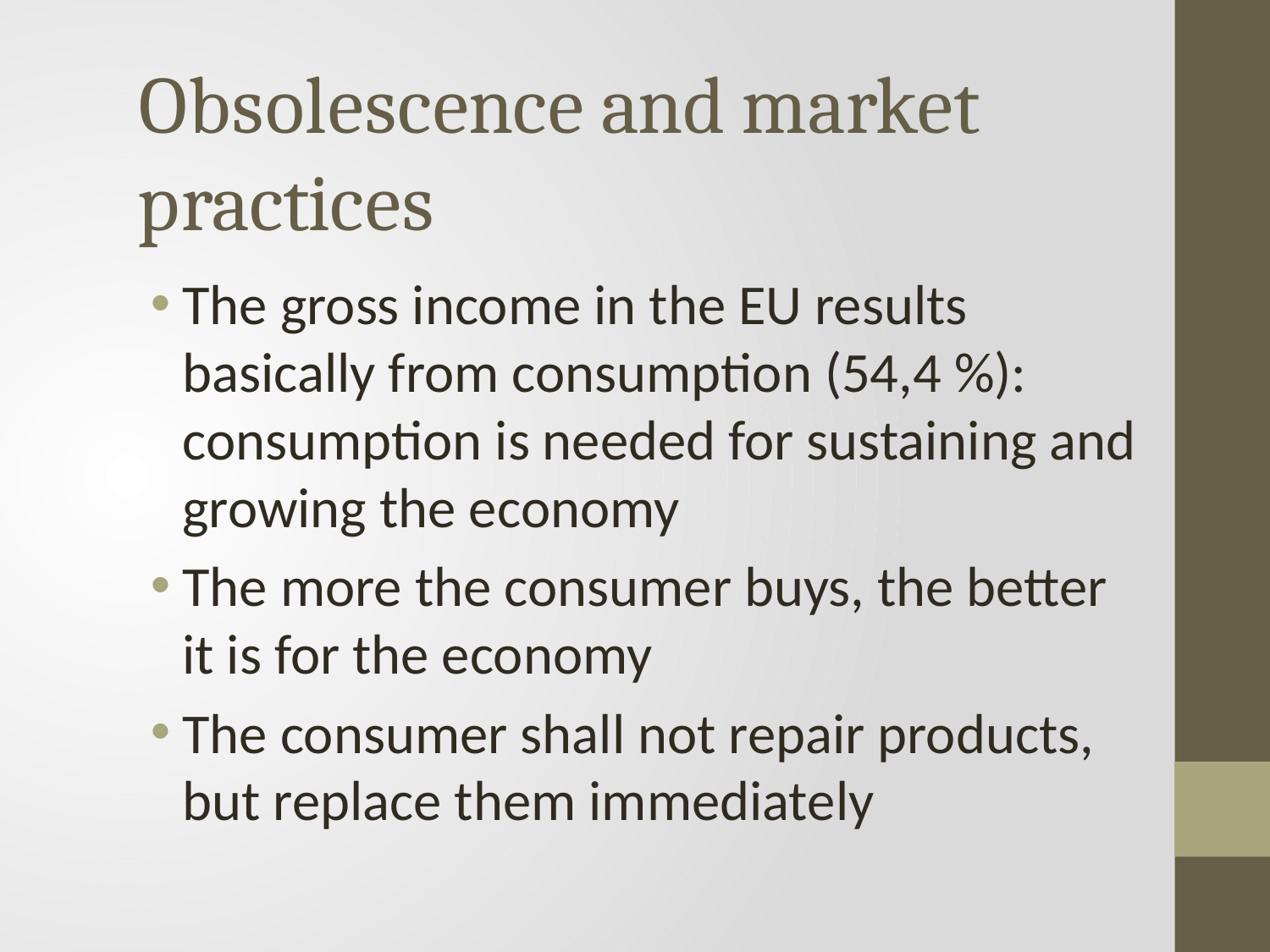

# Obsolescence and market practices
The gross income in the EU results basically from consumption (54,4 %): consumption is needed for sustaining and growing the economy
The more the consumer buys, the better it is for the economy
The consumer shall not repair products, but replace them immediately